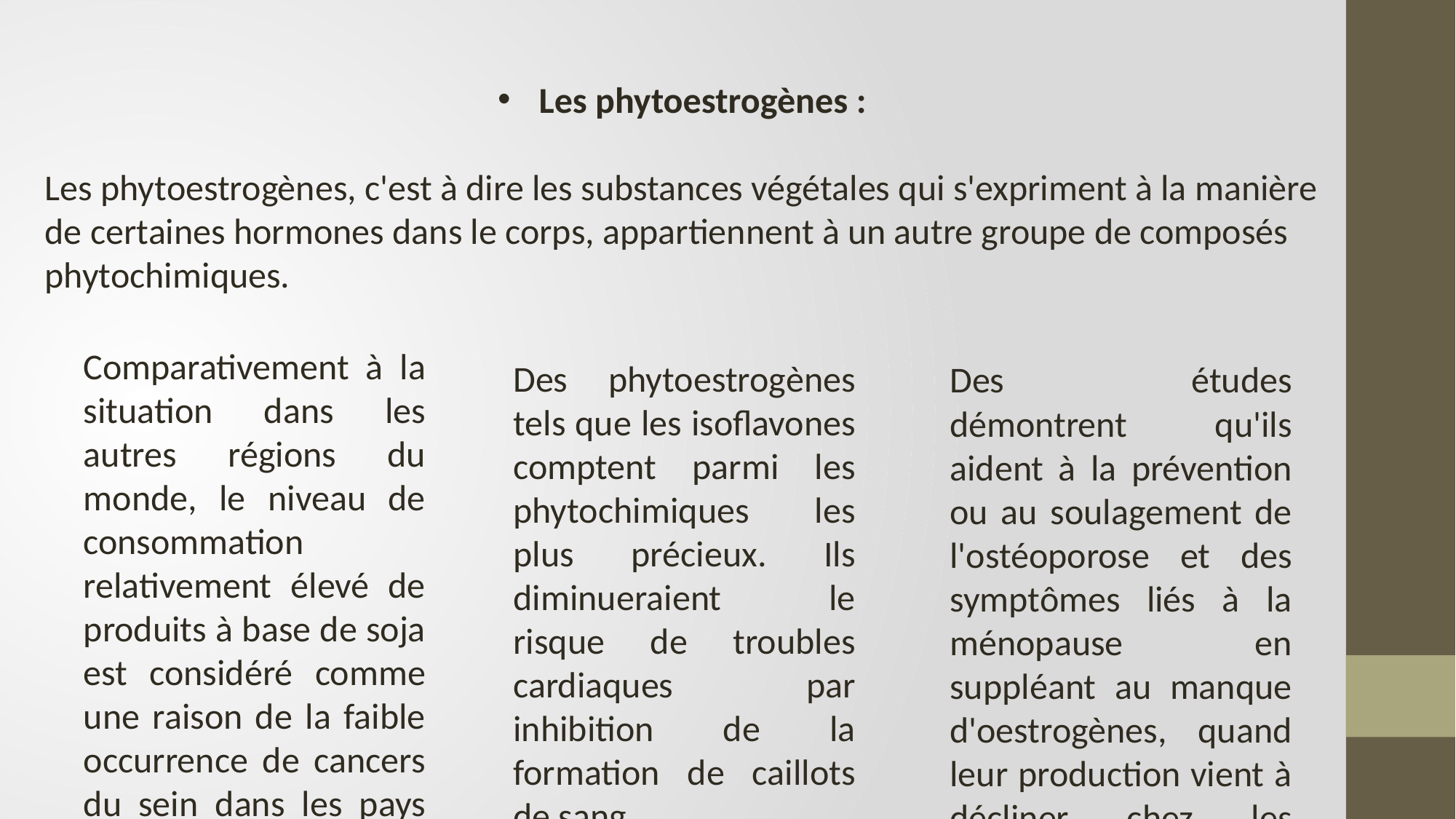

Les phytoestrogènes :

Les phytoestrogènes, c'est à dire les substances végétales qui s'expriment à la manière de certaines hormones dans le corps, appartiennent à un autre groupe de composés phytochimiques.

Comparativement à la situation dans les autres régions du monde, le niveau de consommation relativement élevé de produits à base de soja est considéré comme une raison de la faible occurrence de cancers du sein dans les pays asiatiques
Des phytoestrogènes tels que les isoflavones comptent parmi les phytochimiques les plus précieux. Ils diminueraient le risque de troubles cardiaques par inhibition de la formation de caillots de sang.
Des études démontrent qu'ils aident à la prévention ou au soulagement de l'ostéoporose et des symptômes liés à la ménopause en suppléant au manque d'oestrogènes, quand leur production vient à décliner chez les femmesménopausées.